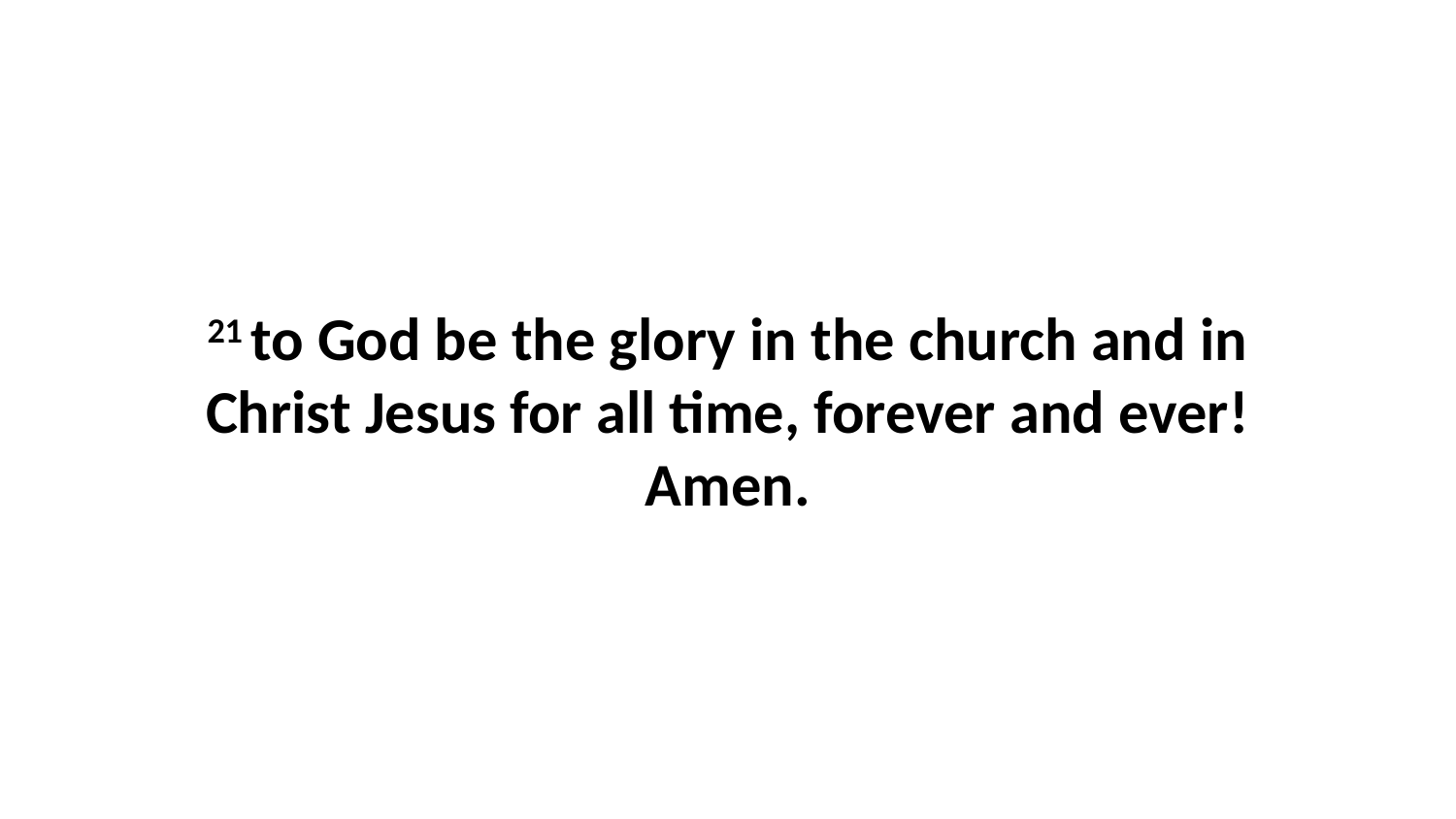

21 to God be the glory in the church and in Christ Jesus for all time, forever and ever! Amen.